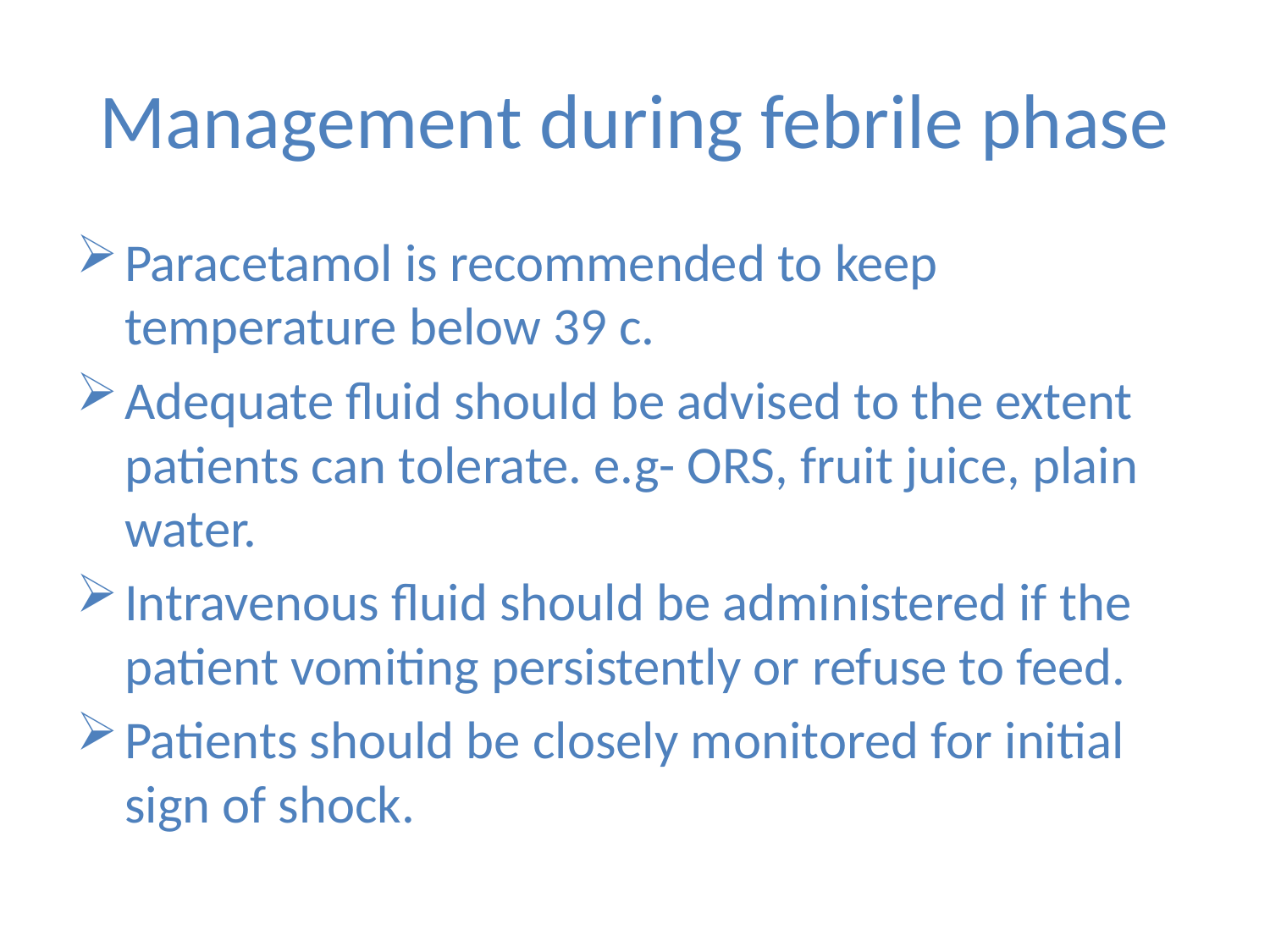

# Management during febrile phase
Paracetamol is recommended to keep temperature below 39 c.
Adequate fluid should be advised to the extent patients can tolerate. e.g- ORS, fruit juice, plain water.
Intravenous fluid should be administered if the patient vomiting persistently or refuse to feed.
Patients should be closely monitored for initial  sign of shock.